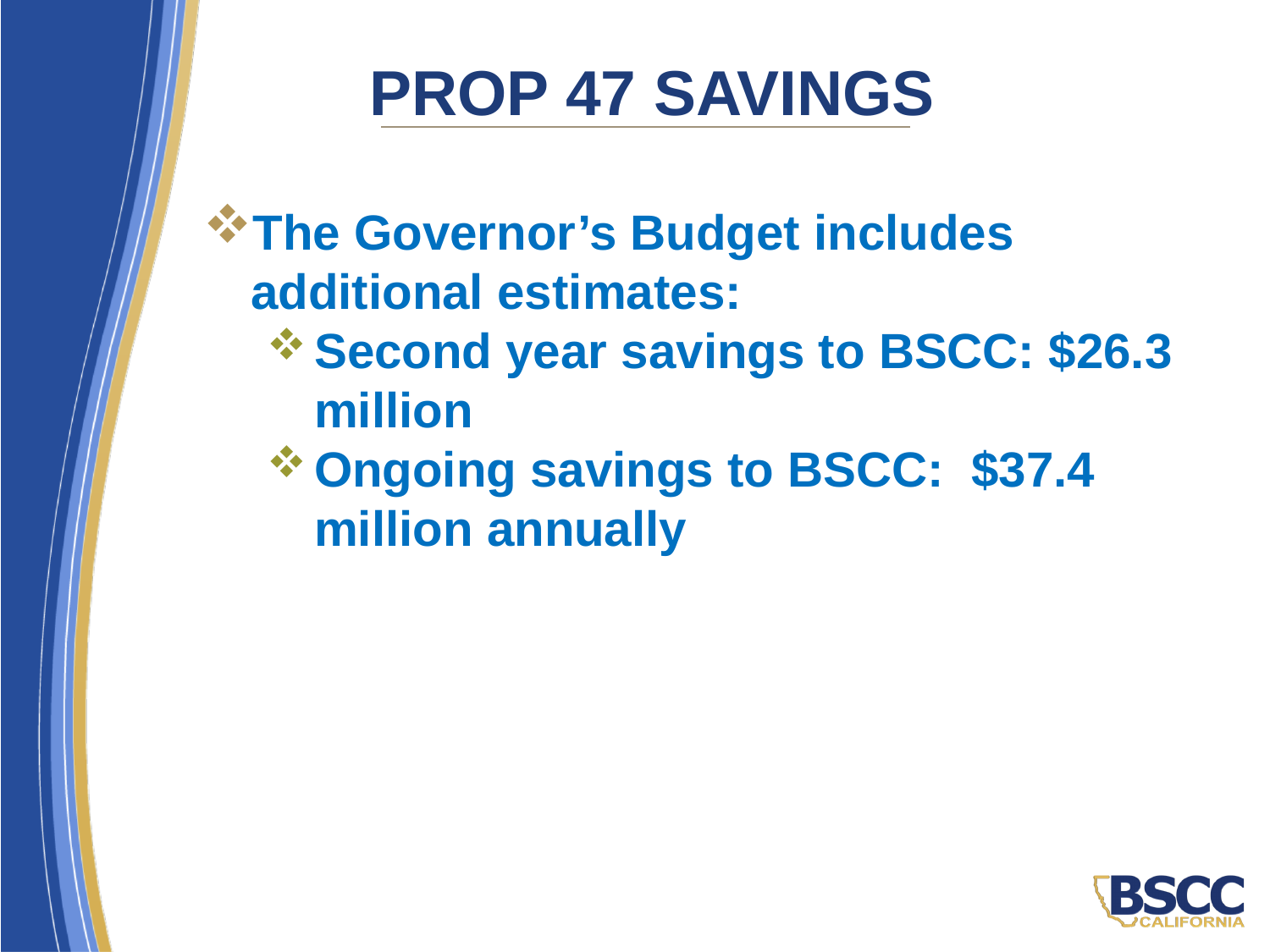

# Prop 47 Savings

The Governor’s Budget includes additional estimates:
Second year savings to BSCC: $26.3 million
Ongoing savings to BSCC:  $37.4 million annually